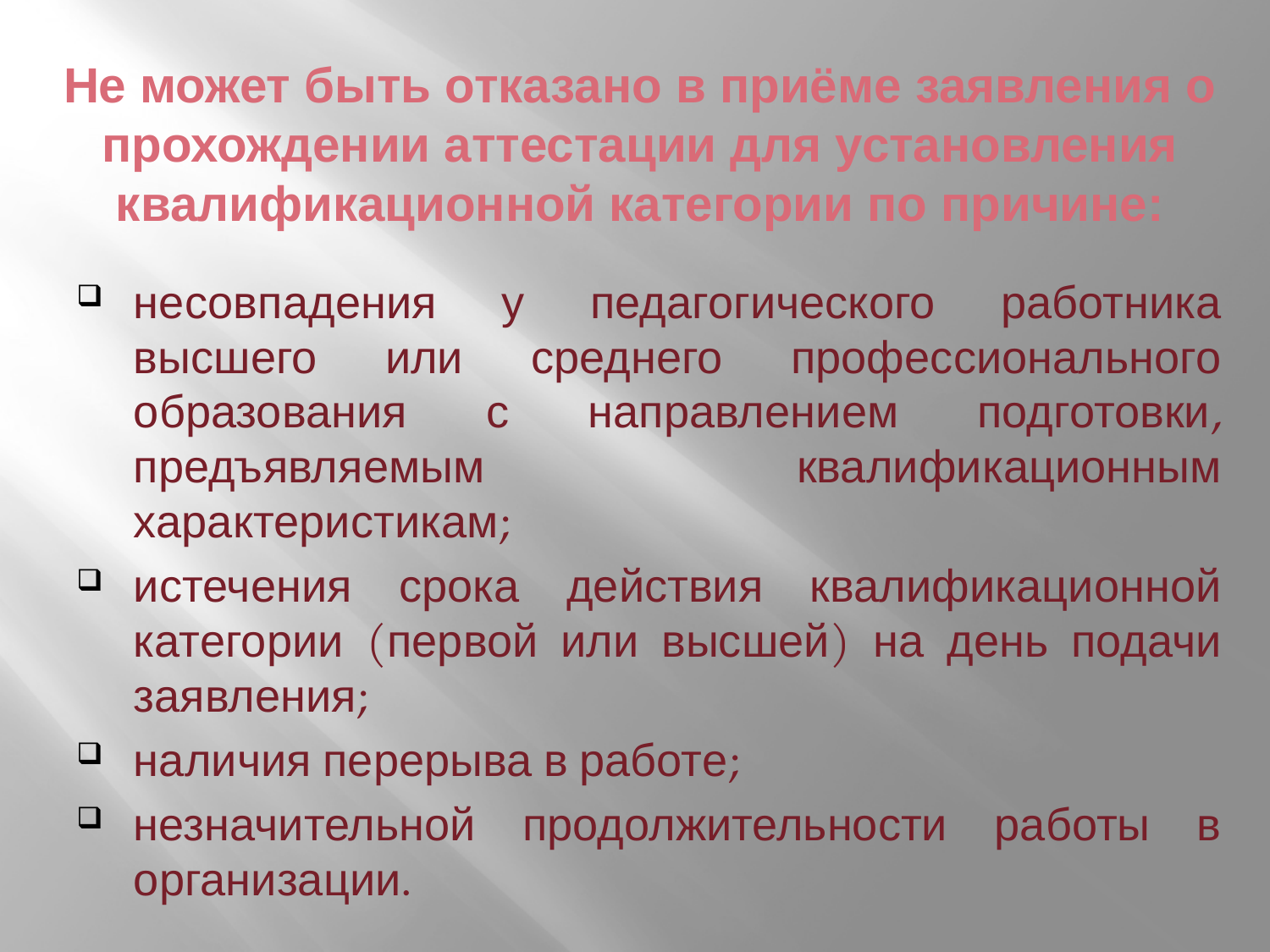

# Не может быть отказано в приёме заявления о прохождении аттестации для установления квалификационной категории по причине:
несовпадения у педагогического работника высшего или среднего профессионального образования с направлением подготовки, предъявляемым квалификационным характеристикам;
истечения срока действия квалификационной категории (первой или высшей) на день подачи заявления;
наличия перерыва в работе;
незначительной продолжительности работы в организации.